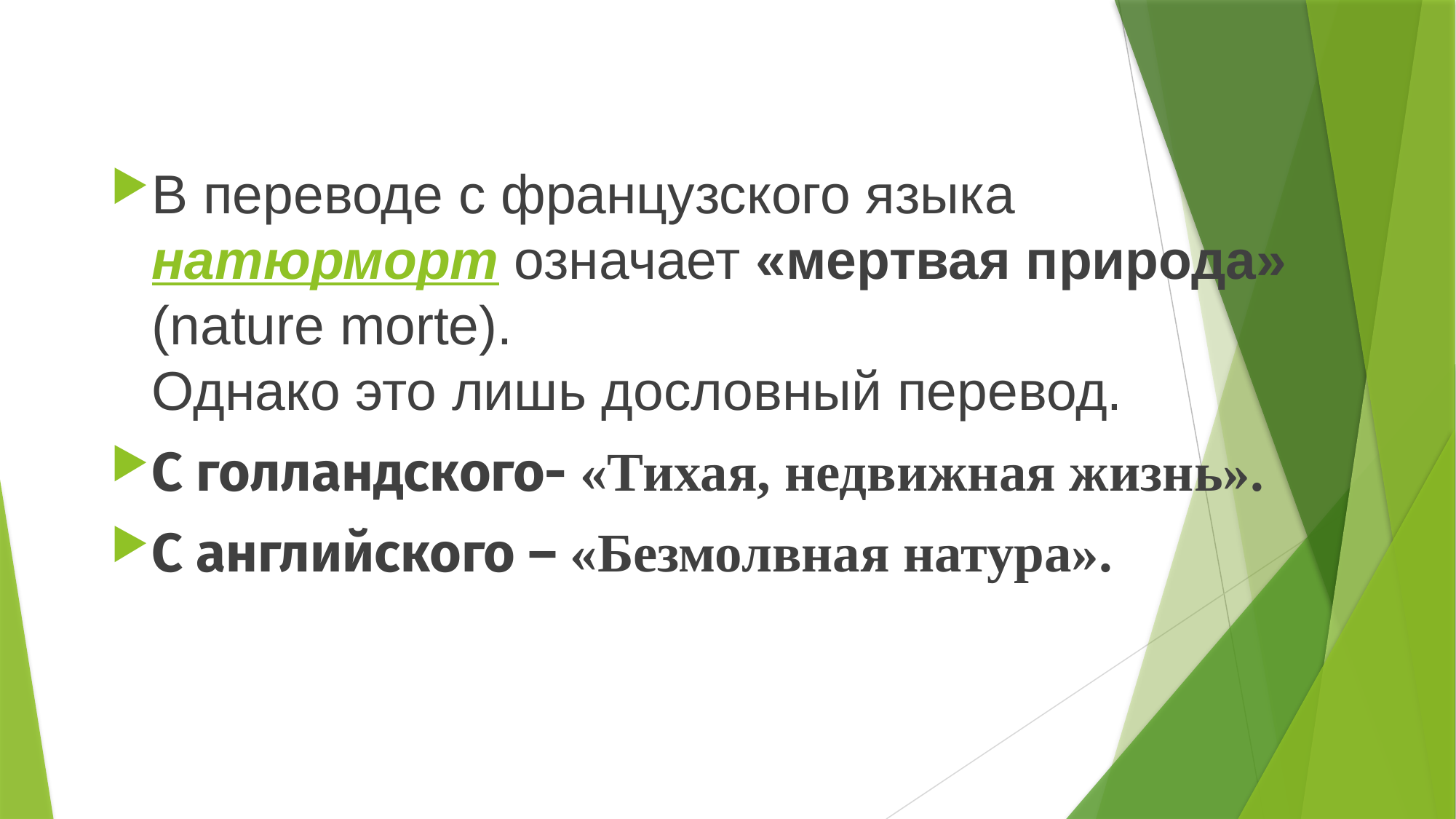

В переводе с французского языка натюрморт означает «мертвая природа»
(nature morte).
Однако это лишь дословный перевод.
С голландского- «Тихая, недвижная жизнь».
С английского – «Безмолвная натура».
#